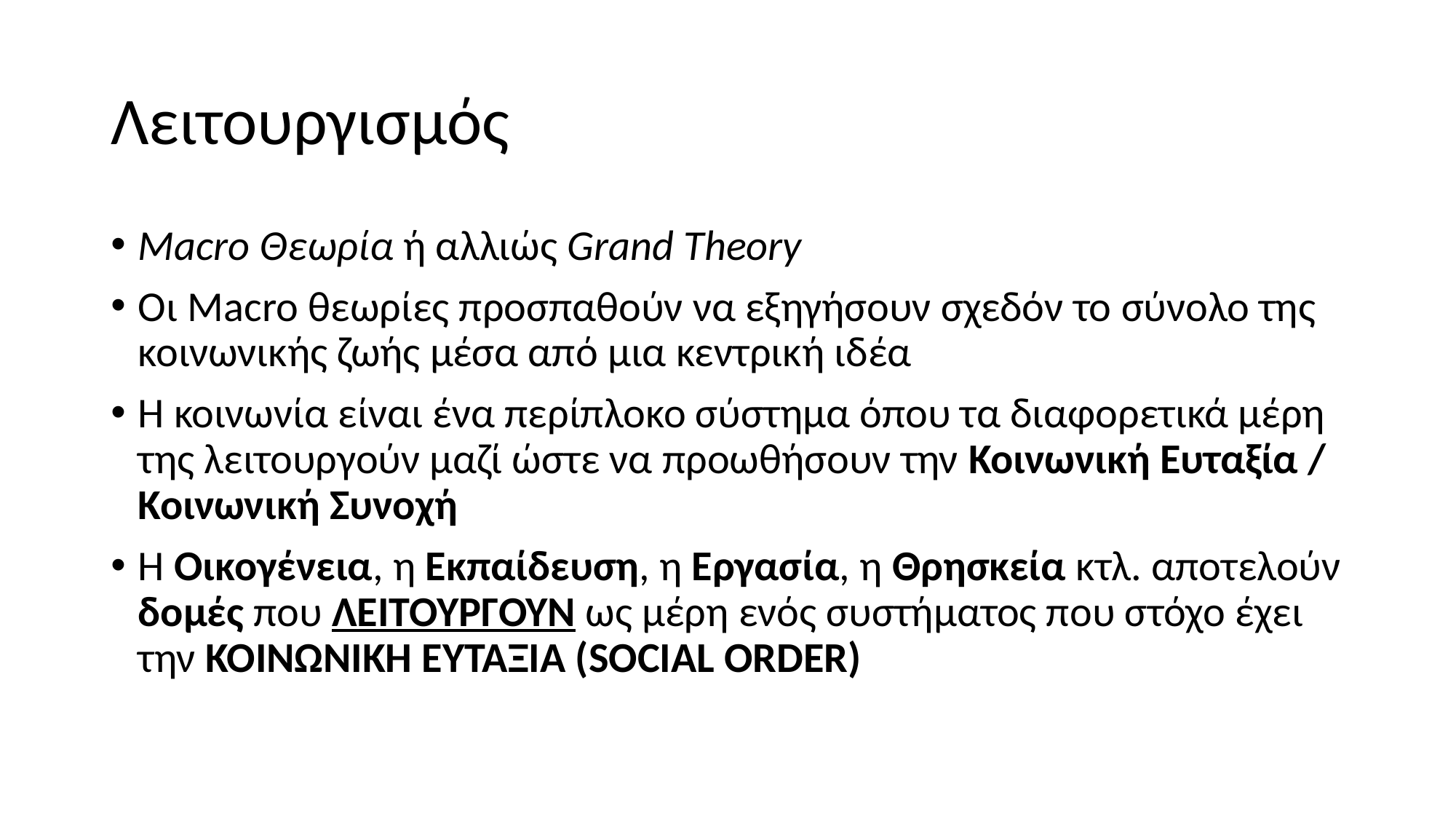

# Λειτουργισμός
Macro Θεωρία ή αλλιώς Grand Theory
Οι Macro θεωρίες προσπαθούν να εξηγήσουν σχεδόν το σύνολο της κοινωνικής ζωής μέσα από μια κεντρική ιδέα
Η κοινωνία είναι ένα περίπλοκο σύστημα όπου τα διαφορετικά μέρη της λειτουργούν μαζί ώστε να προωθήσουν την Κοινωνική Ευταξία / Κοινωνική Συνοχή
Η Οικογένεια, η Εκπαίδευση, η Εργασία, η Θρησκεία κτλ. αποτελούν δομές που ΛΕΙΤΟΥΡΓΟΥΝ ως μέρη ενός συστήματος που στόχο έχει την ΚΟΙΝΩΝΙΚΗ ΕΥΤΑΞΙΑ (SOCIAL ORDER)